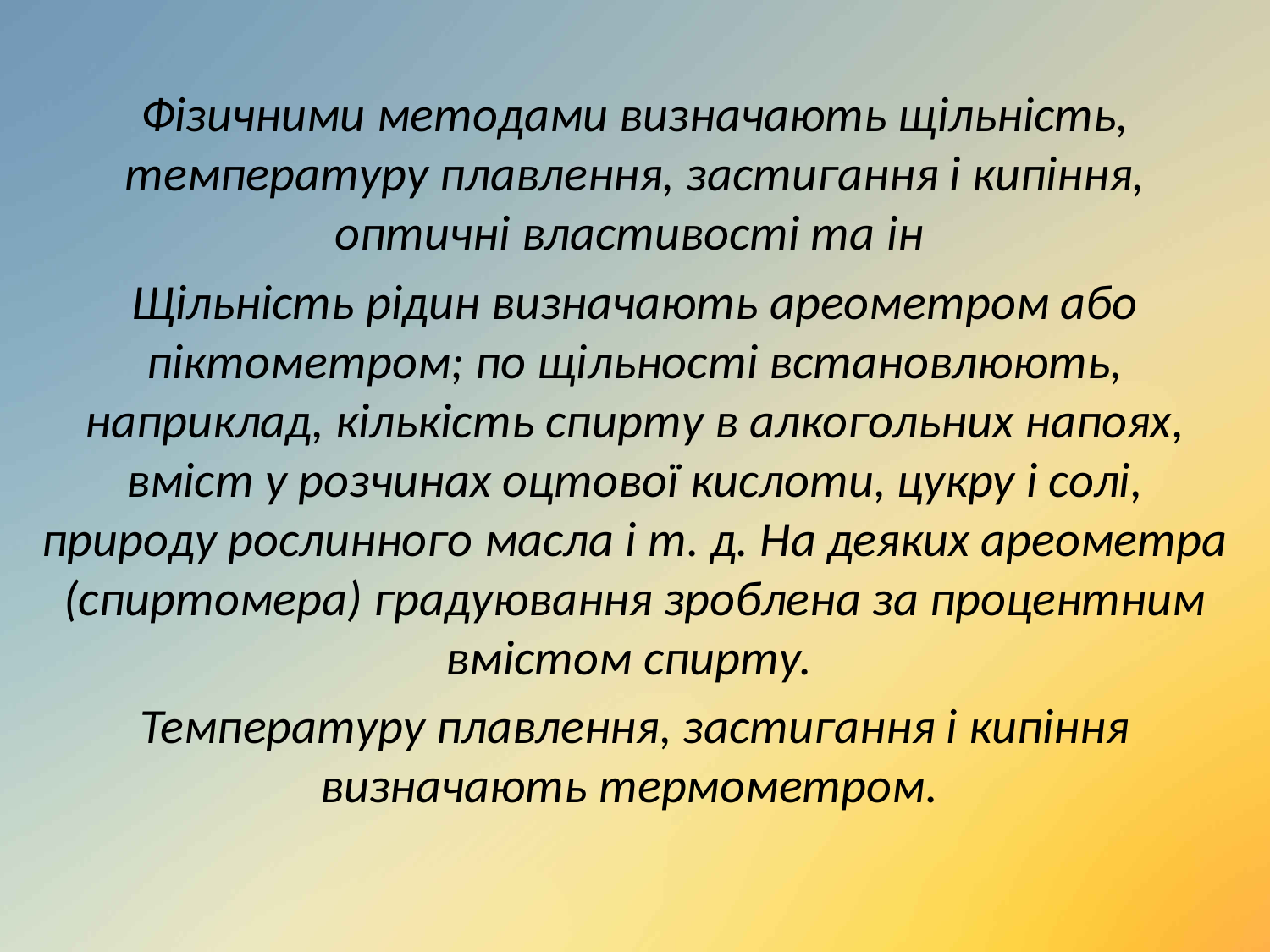

Фізичними методами визначають щільність, температуру плавлення, застигання і кипіння, оптичні властивості та ін
Щільність рідин визначають ареометром або піктометром; по щільності встановлюють, наприклад, кількість спирту в алкогольних напоях, вміст у розчинах оцтової кислоти, цукру і солі, природу рослинного масла і т. д. На деяких ареометра (спиртомера) градуювання зроблена за процентним вмістом спирту.
Температуру плавлення, застигання і кипіння визначають термометром.